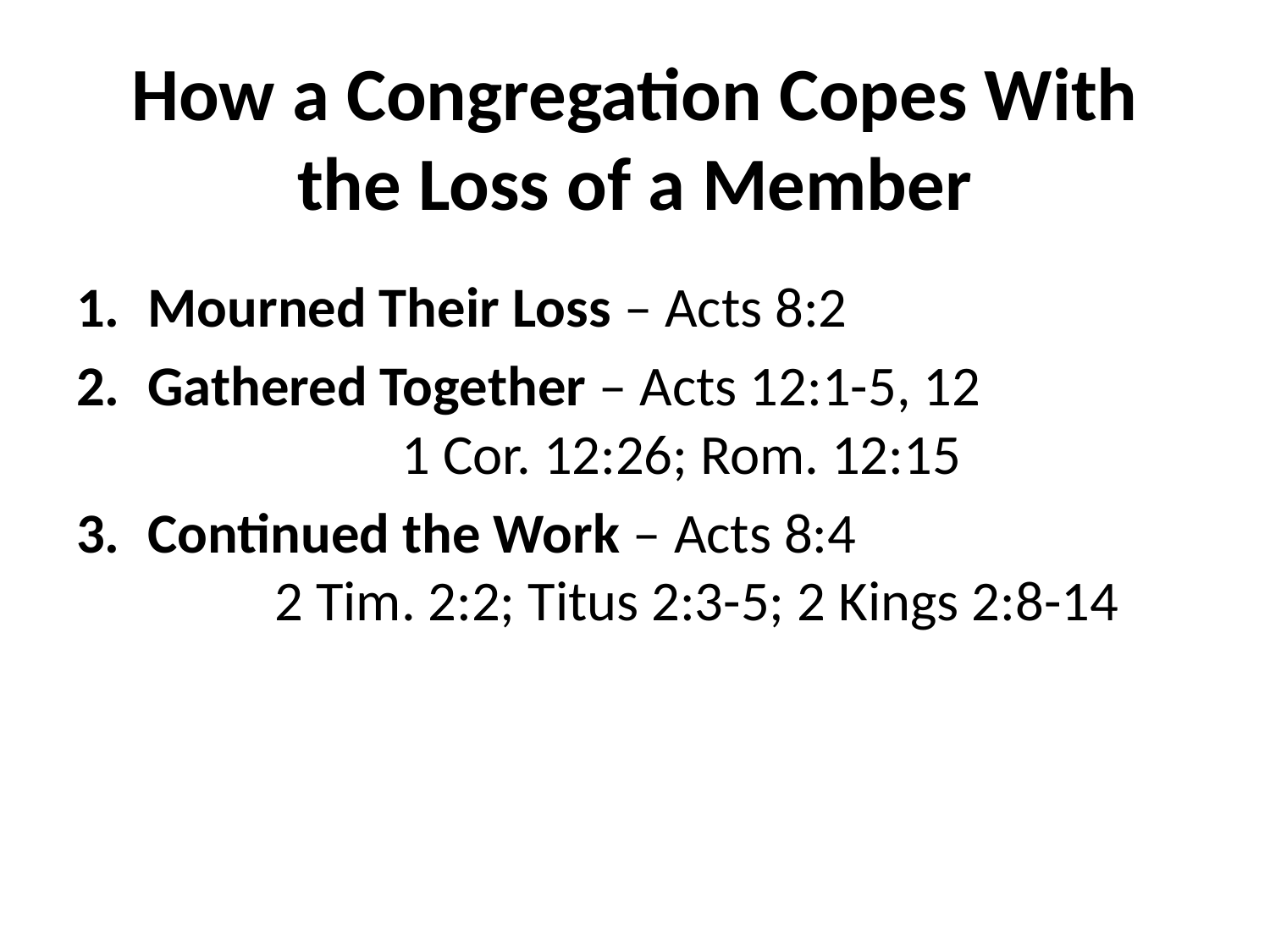

# How a Congregation Copes With the Loss of a Member
Mourned Their Loss – Acts 8:2
Gathered Together – Acts 12:1-5, 12                                	1 Cor. 12:26; Rom. 12:15
Continued the Work – Acts 8:4                               	2 Tim. 2:2; Titus 2:3-5; 2 Kings 2:8-14